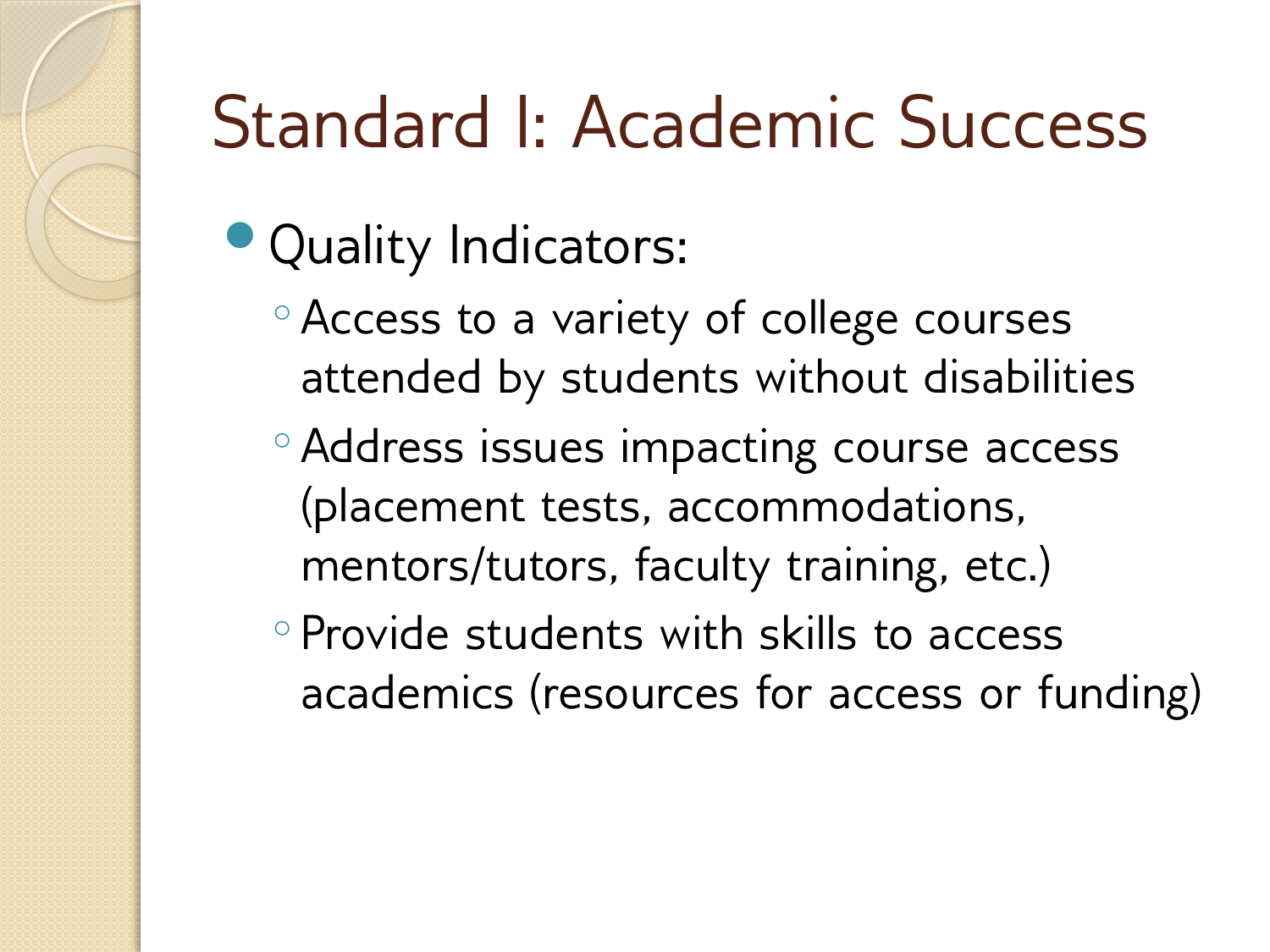

# Standard I: Academic Success
Quality Indicators:
Access to a variety of college courses attended by students without disabilities
Address issues impacting course access (placement tests, accommodations, mentors/tutors, faculty training, etc.)
Provide students with skills to access academics (resources for access or funding)